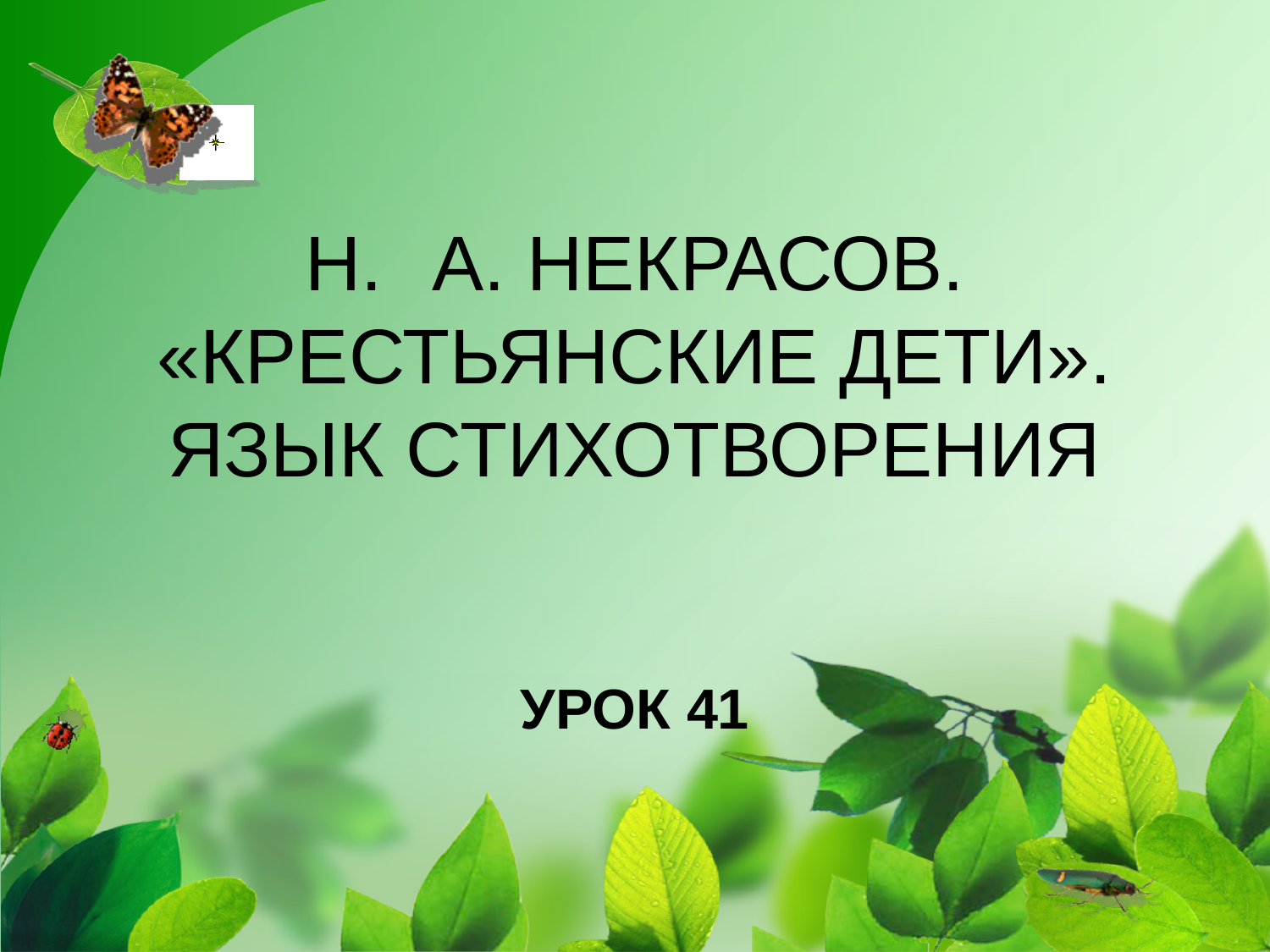

# Н.	А. НЕКРАСОВ. «КРЕСТЬЯНСКИЕ ДЕТИ». ЯЗЫК СТИХОТВОРЕНИЯ
УРОК 41